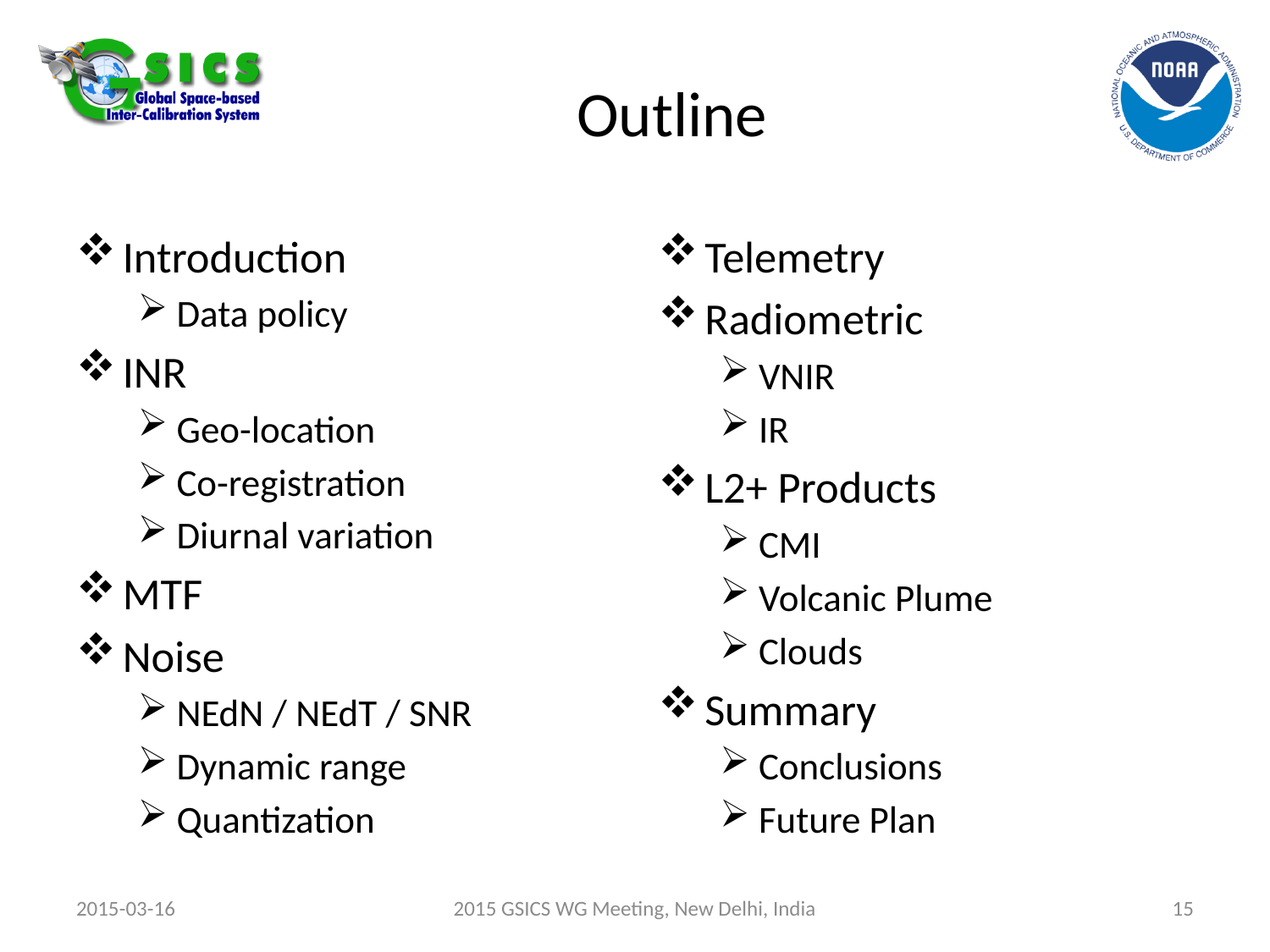

# Outline
Introduction
Data policy
INR
Geo-location
Co-registration
Diurnal variation
MTF
Noise
NEdN / NEdT / SNR
Dynamic range
Quantization
Telemetry
Radiometric
VNIR
IR
L2+ Products
CMI
Volcanic Plume
Clouds
Summary
Conclusions
Future Plan
2015-03-16
2015 GSICS WG Meeting, New Delhi, India
15